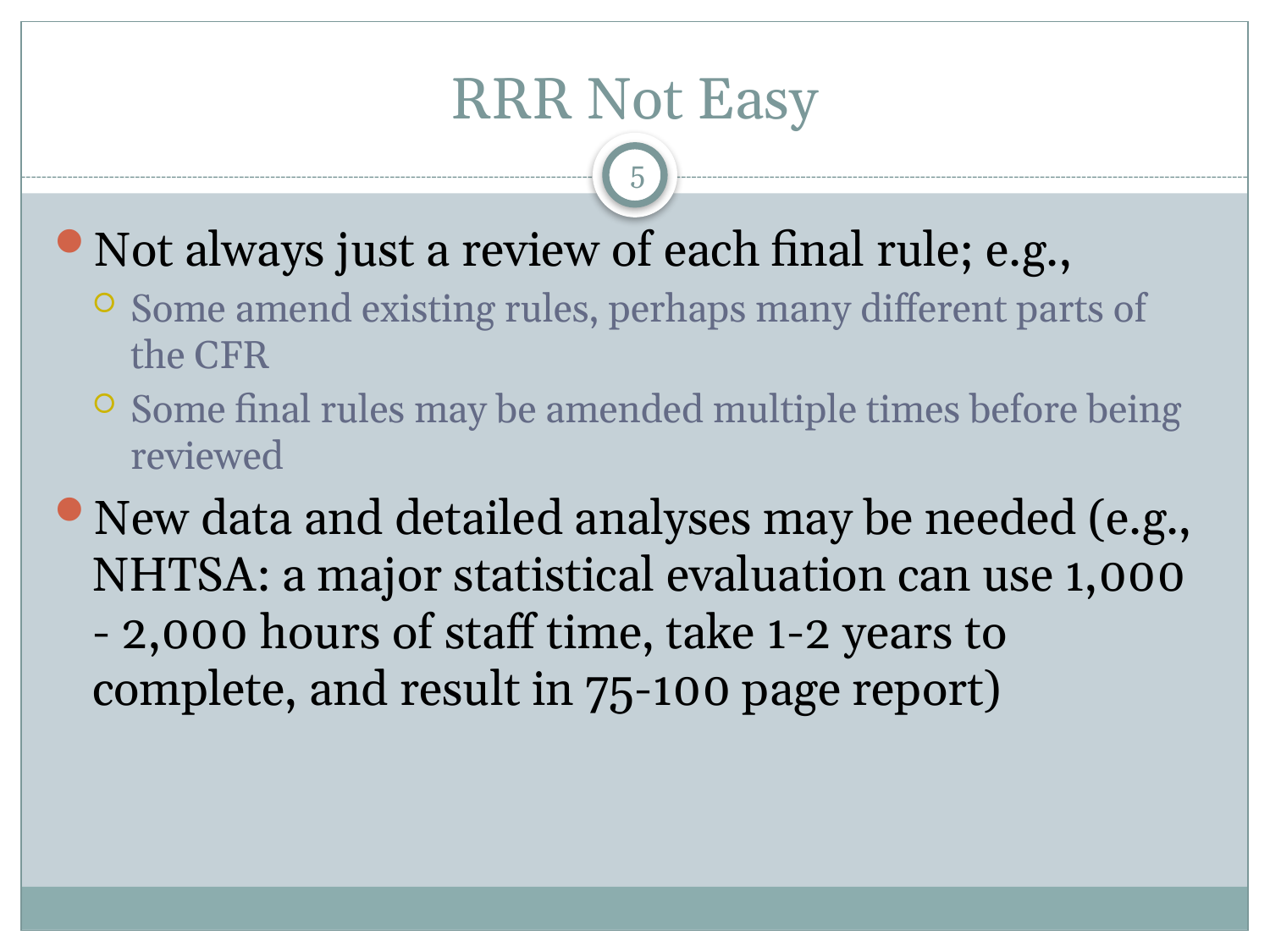

# RRR Not Easy
5
Not always just a review of each final rule; e.g.,
Some amend existing rules, perhaps many different parts of the CFR
Some final rules may be amended multiple times before being reviewed
New data and detailed analyses may be needed (e.g., NHTSA: a major statistical evaluation can use 1,000 - 2,000 hours of staff time, take 1-2 years to complete, and result in 75-100 page report)